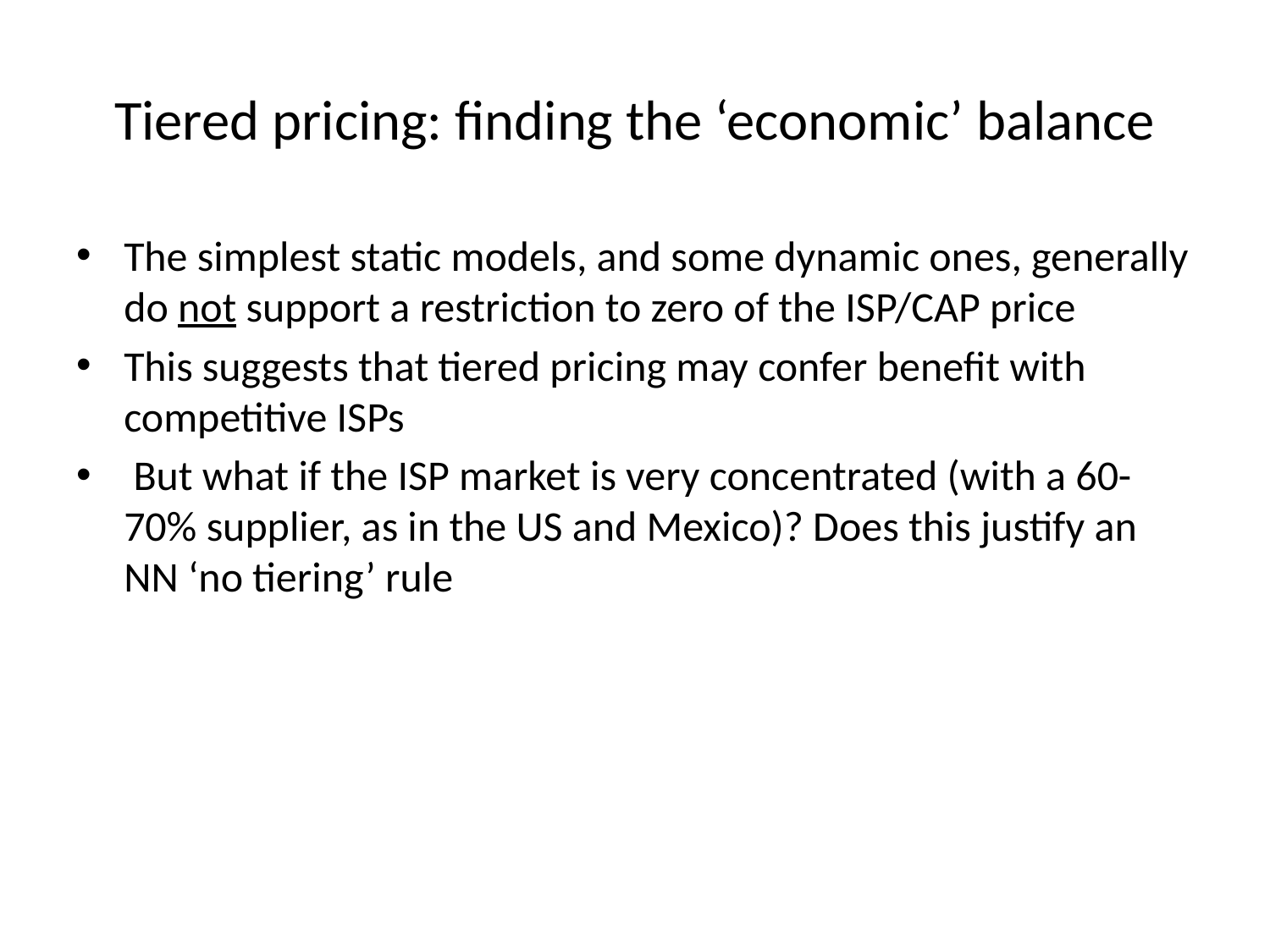

# Tiered pricing: finding the ‘economic’ balance
The simplest static models, and some dynamic ones, generally do not support a restriction to zero of the ISP/CAP price
This suggests that tiered pricing may confer benefit with competitive ISPs
 But what if the ISP market is very concentrated (with a 60-70% supplier, as in the US and Mexico)? Does this justify an NN ‘no tiering’ rule